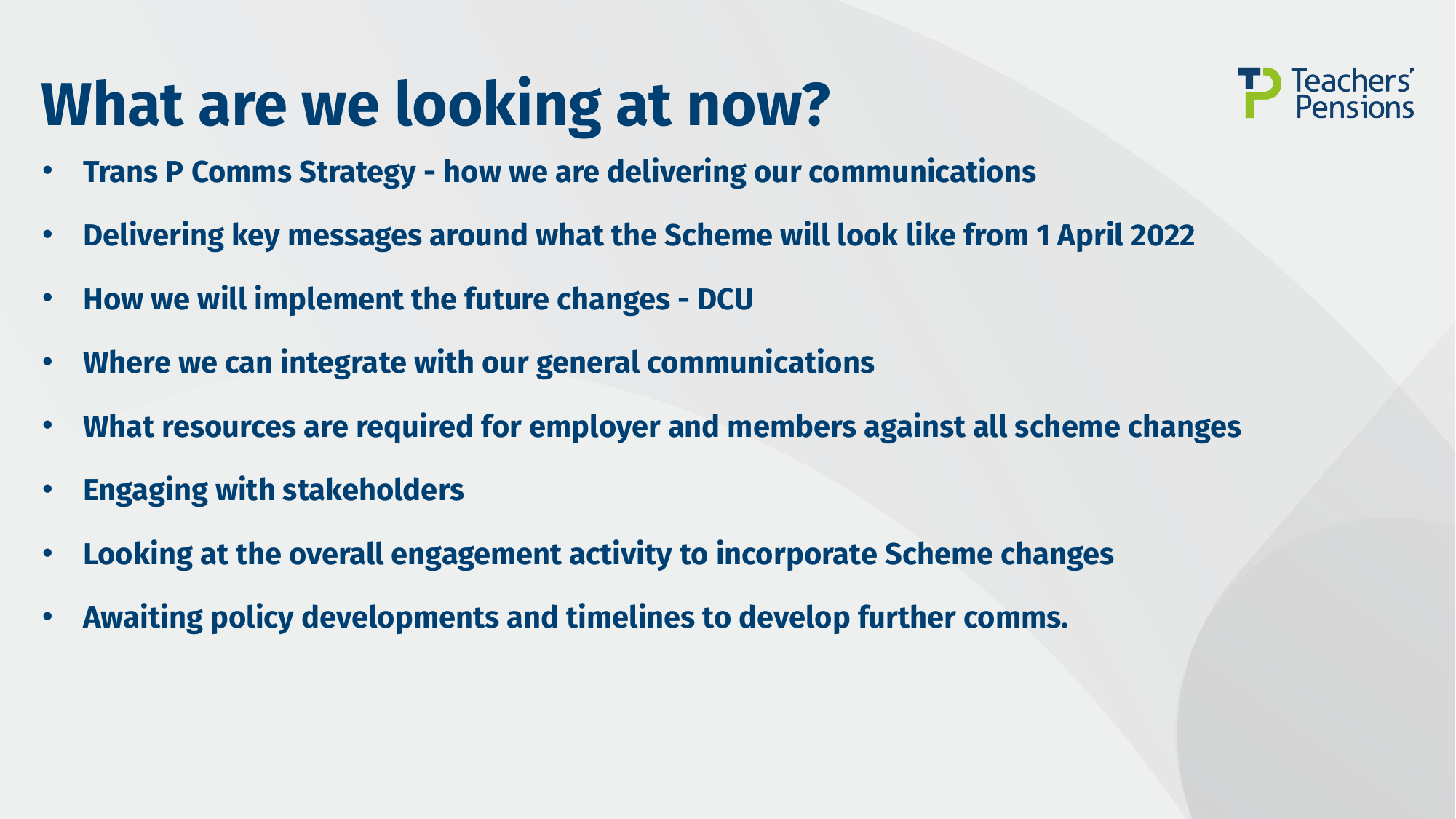

# What are we looking at now?
Trans P Comms Strategy - how we are delivering our communications
Delivering key messages around what the Scheme will look like from 1 April 2022
How we will implement the future changes - DCU
Where we can integrate with our general communications
What resources are required for employer and members against all scheme changes
Engaging with stakeholders
Looking at the overall engagement activity to incorporate Scheme changes
Awaiting policy developments and timelines to develop further comms.